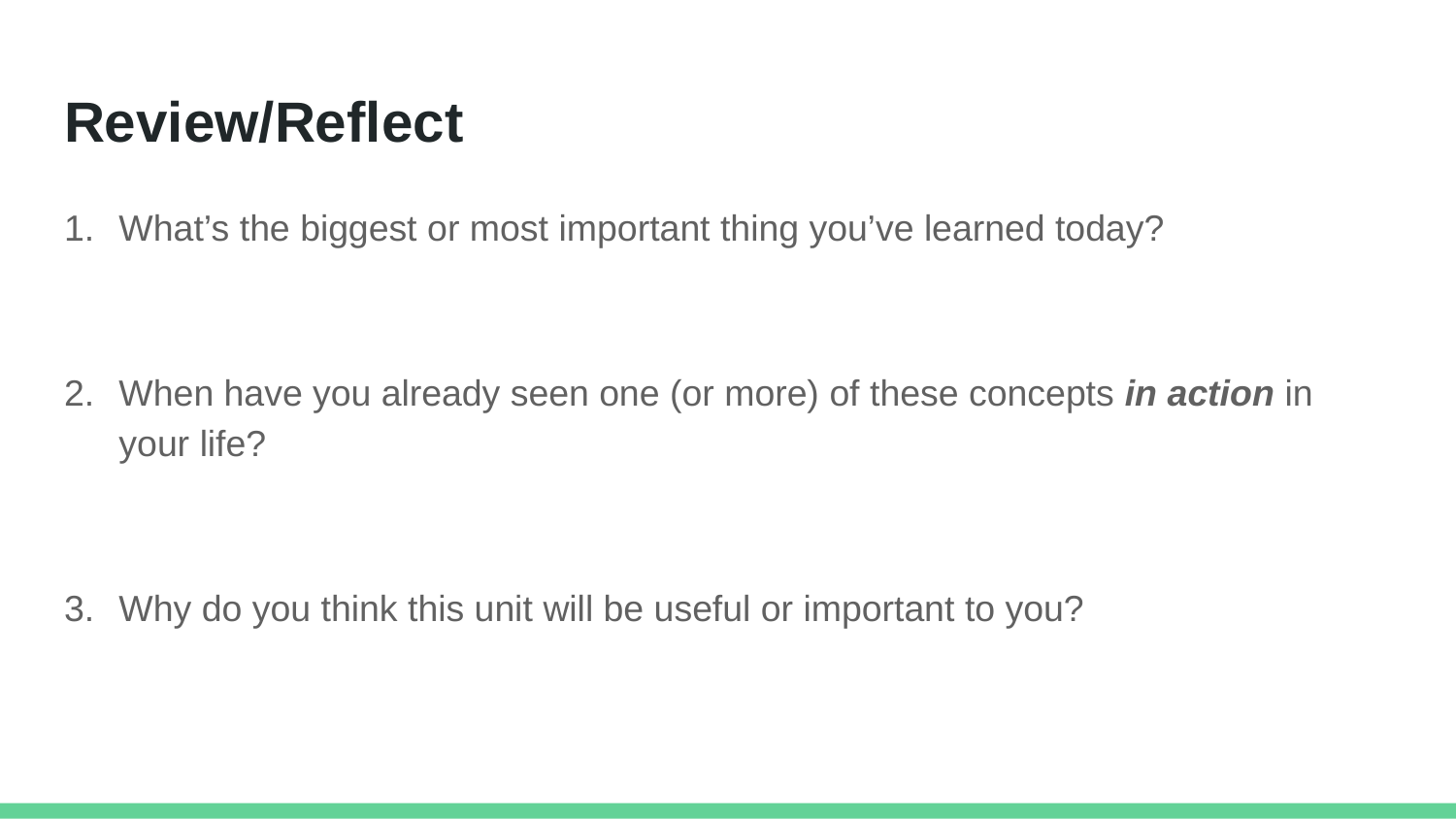

# Review/Reflect
What’s the biggest or most important thing you’ve learned today?

When have you already seen one (or more) of these concepts in action in your life?

Why do you think this unit will be useful or important to you?